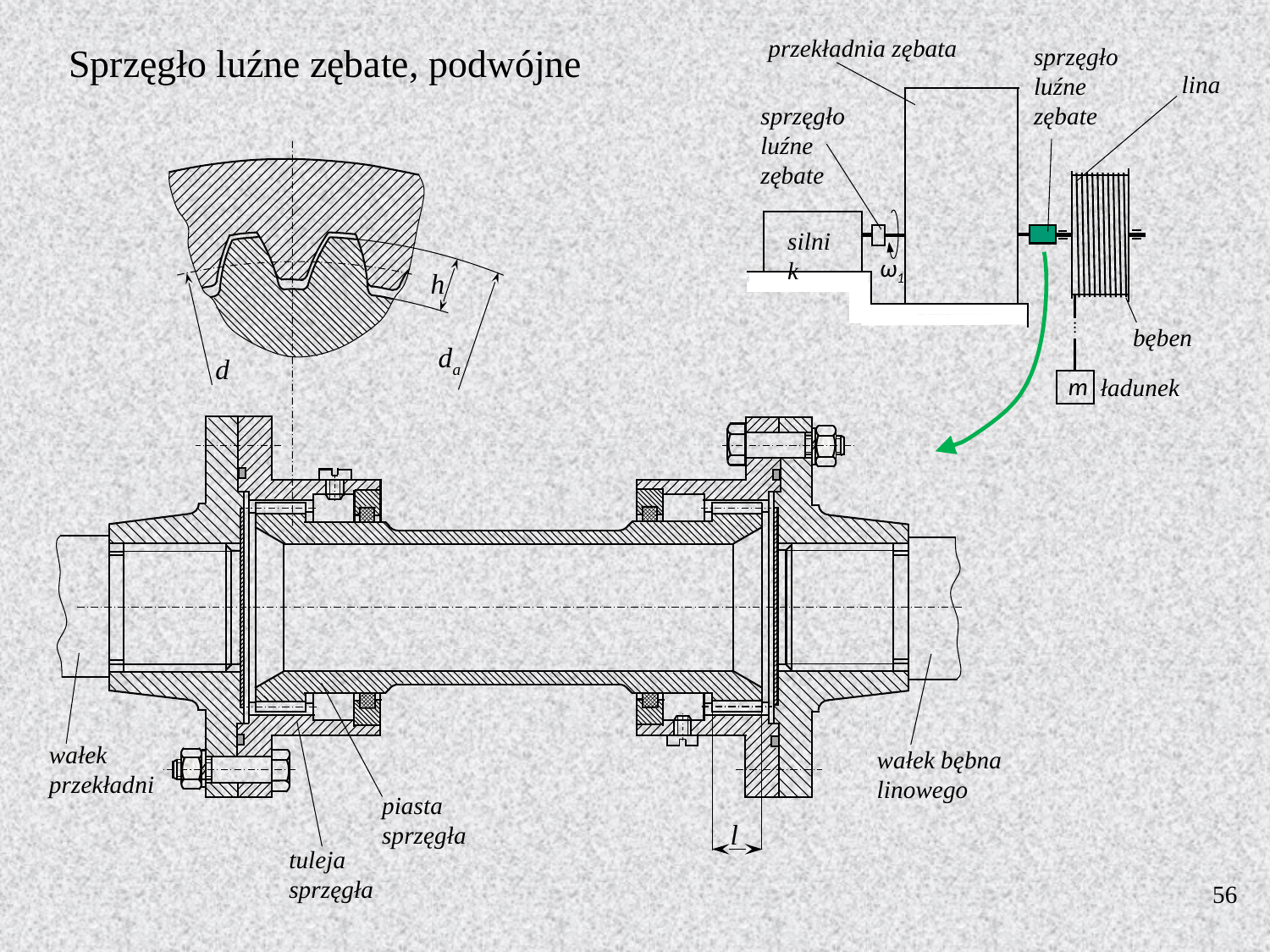

przekładnia zębata
sprzęgło luźne
zębate
lina
sprzęgło luźne
zębate

silnik

ω1
bęben
m
ładunek

Sprzęgło luźne zębate, podwójne

h

da
d

wałek przekładni
wałek bębna
linowego
piasta
sprzęgła
l
tuleja
sprzęgła

56